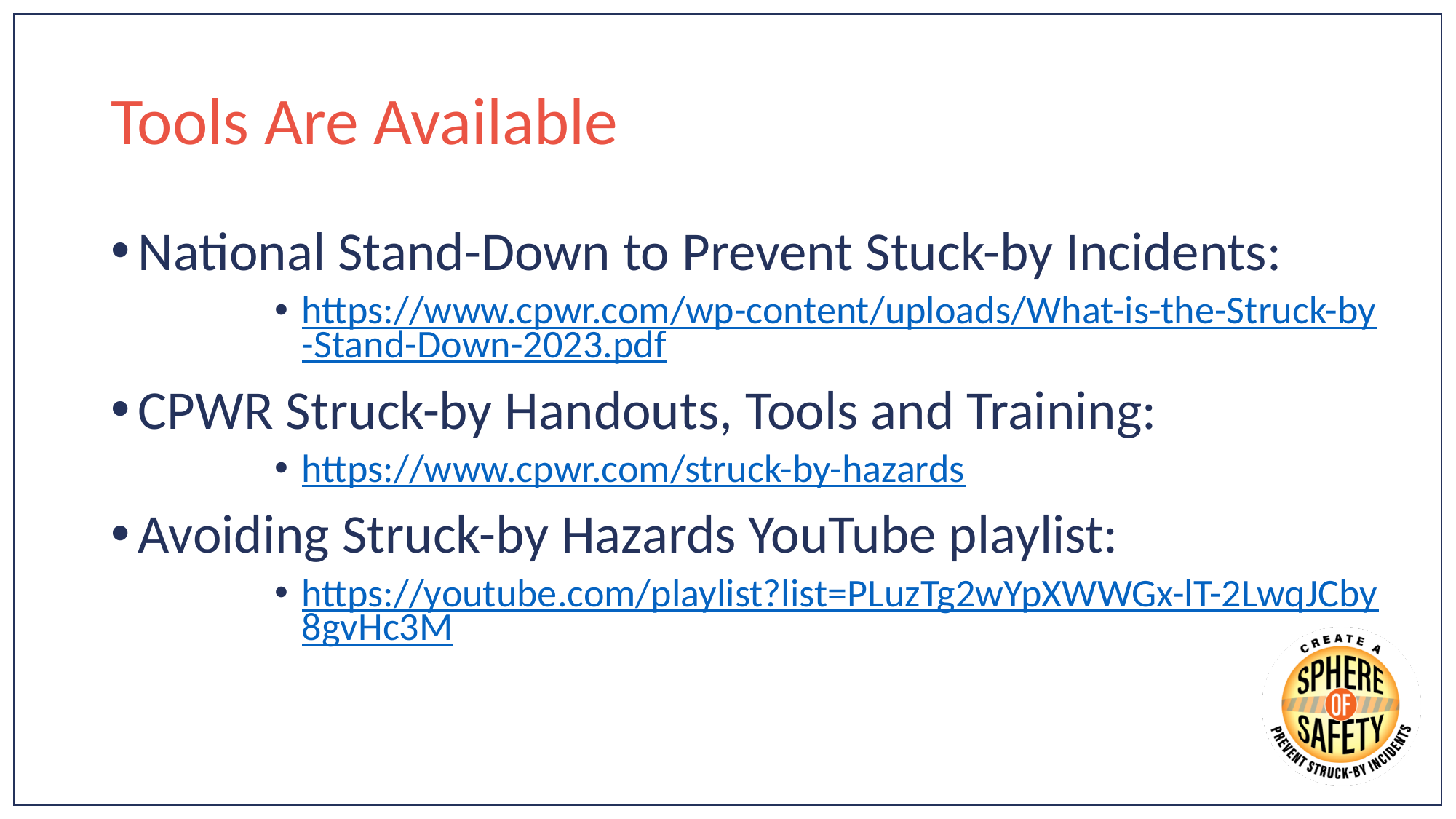

# Tools Are Available
National Stand-Down to Prevent Stuck-by Incidents:
https://www.cpwr.com/wp-content/uploads/What-is-the-Struck-by-Stand-Down-2023.pdf
CPWR Struck-by Handouts, Tools and Training:
https://www.cpwr.com/struck-by-hazards
Avoiding Struck-by Hazards YouTube playlist:
https://youtube.com/playlist?list=PLuzTg2wYpXWWGx-lT-2LwqJCby8gvHc3M